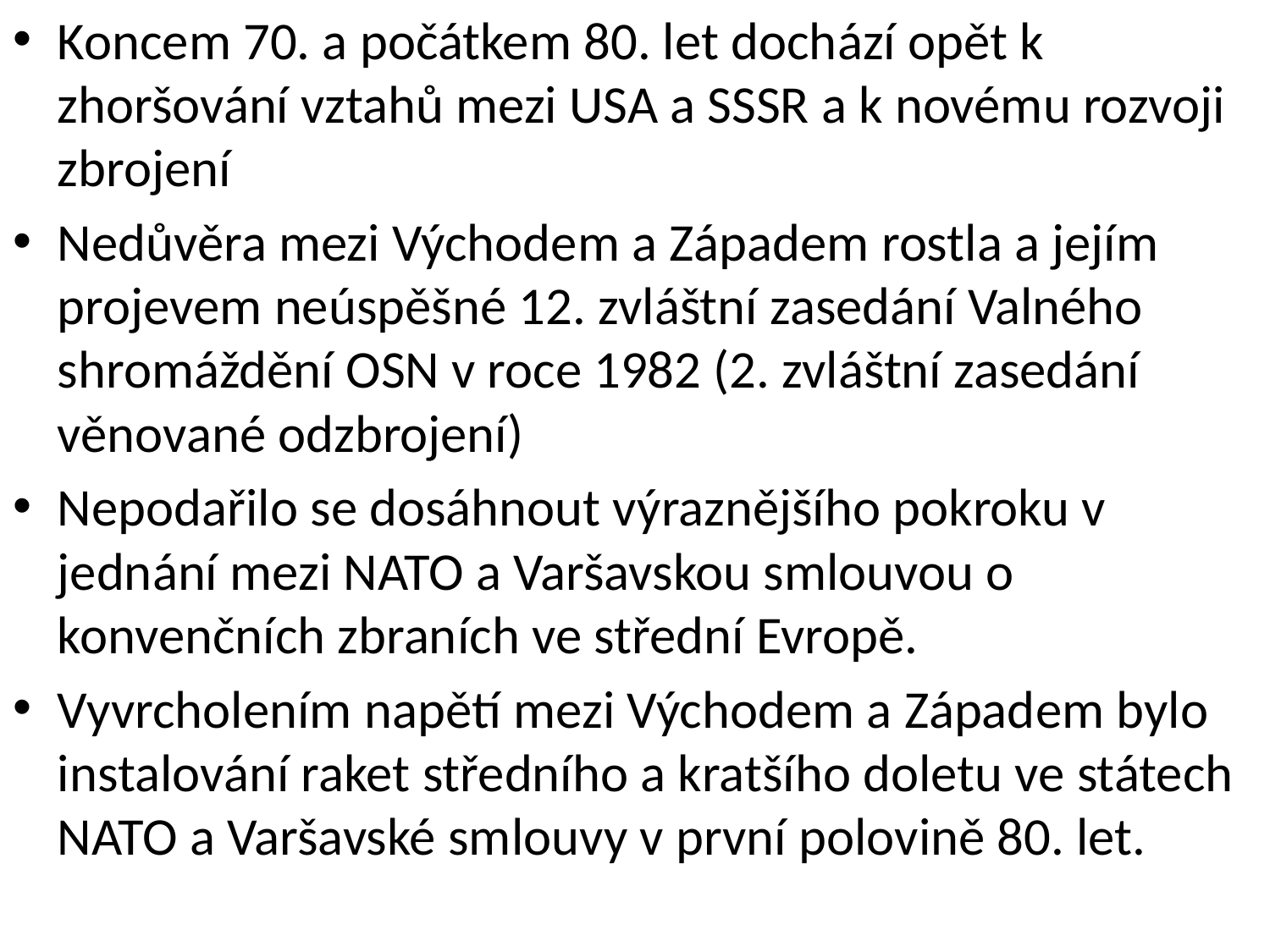

Koncem 70. a počátkem 80. let dochází opět k zhoršování vztahů mezi USA a SSSR a k novému rozvoji zbrojení
Nedůvěra mezi Východem a Západem rostla a jejím projevem neúspěšné 12. zvláštní zasedání Valného shromáždění OSN v roce 1982 (2. zvláštní zasedání věnované odzbrojení)
Nepodařilo se dosáhnout výraznějšího pokroku v jednání mezi NATO a Varšavskou smlouvou o konvenčních zbraních ve střední Evropě.
Vyvrcholením napětí mezi Východem a Západem bylo instalování raket středního a kratšího doletu ve státech NATO a Varšavské smlouvy v první polovině 80. let.